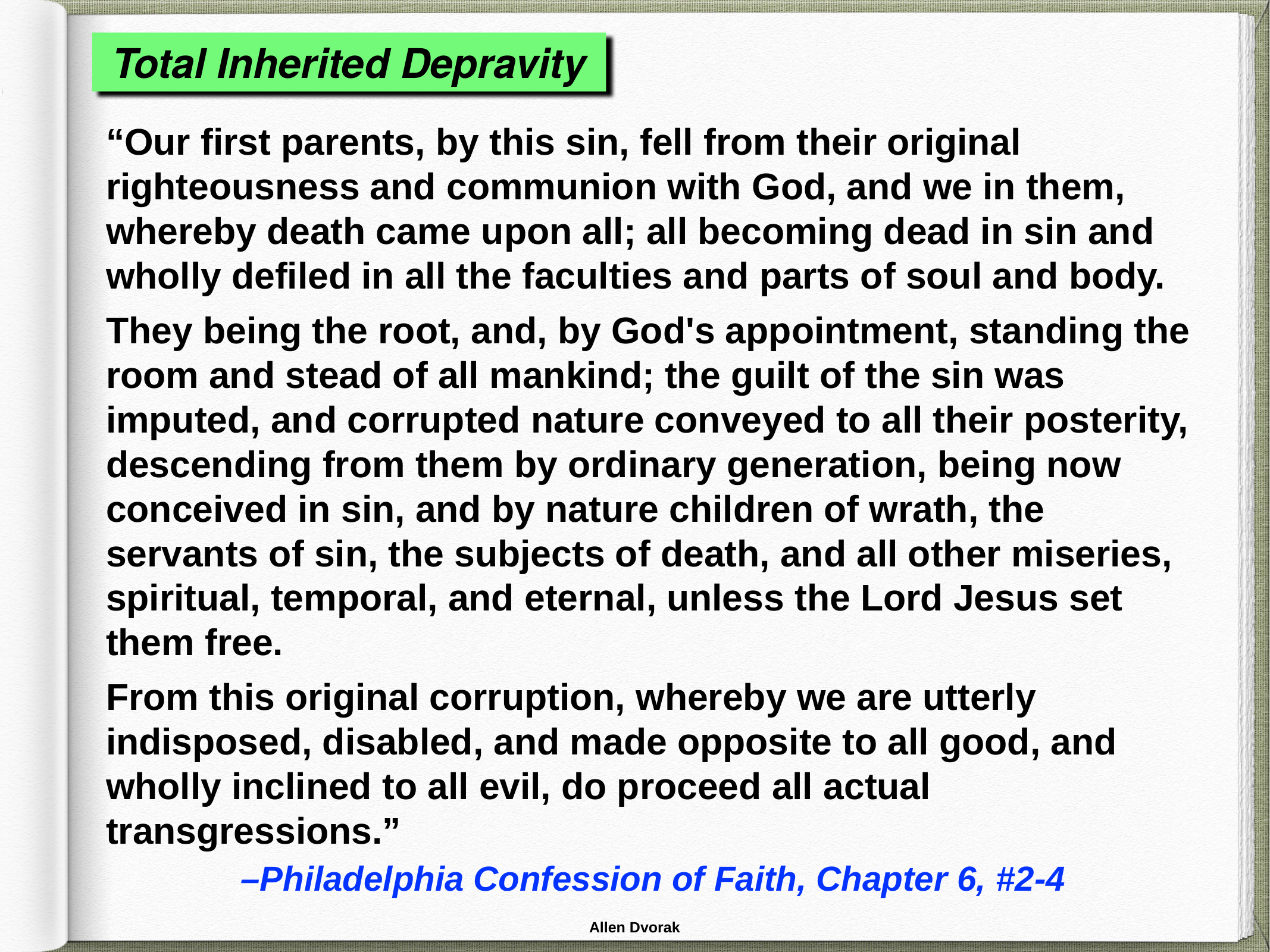

Total Inherited Depravity
“Our first parents, by this sin, fell from their original righteousness and communion with God, and we in them, whereby death came upon all; all becoming dead in sin and wholly defiled in all the faculties and parts of soul and body.
They being the root, and, by God's appointment, standing the room and stead of all mankind; the guilt of the sin was imputed, and corrupted nature conveyed to all their posterity, descending from them by ordinary generation, being now conceived in sin, and by nature children of wrath, the servants of sin, the subjects of death, and all other miseries, spiritual, temporal, and eternal, unless the Lord Jesus set them free.
From this original corruption, whereby we are utterly indisposed, disabled, and made opposite to all good, and wholly inclined to all evil, do proceed all actual transgressions.”
–Philadelphia Confession of Faith, Chapter 6, #2-4
15